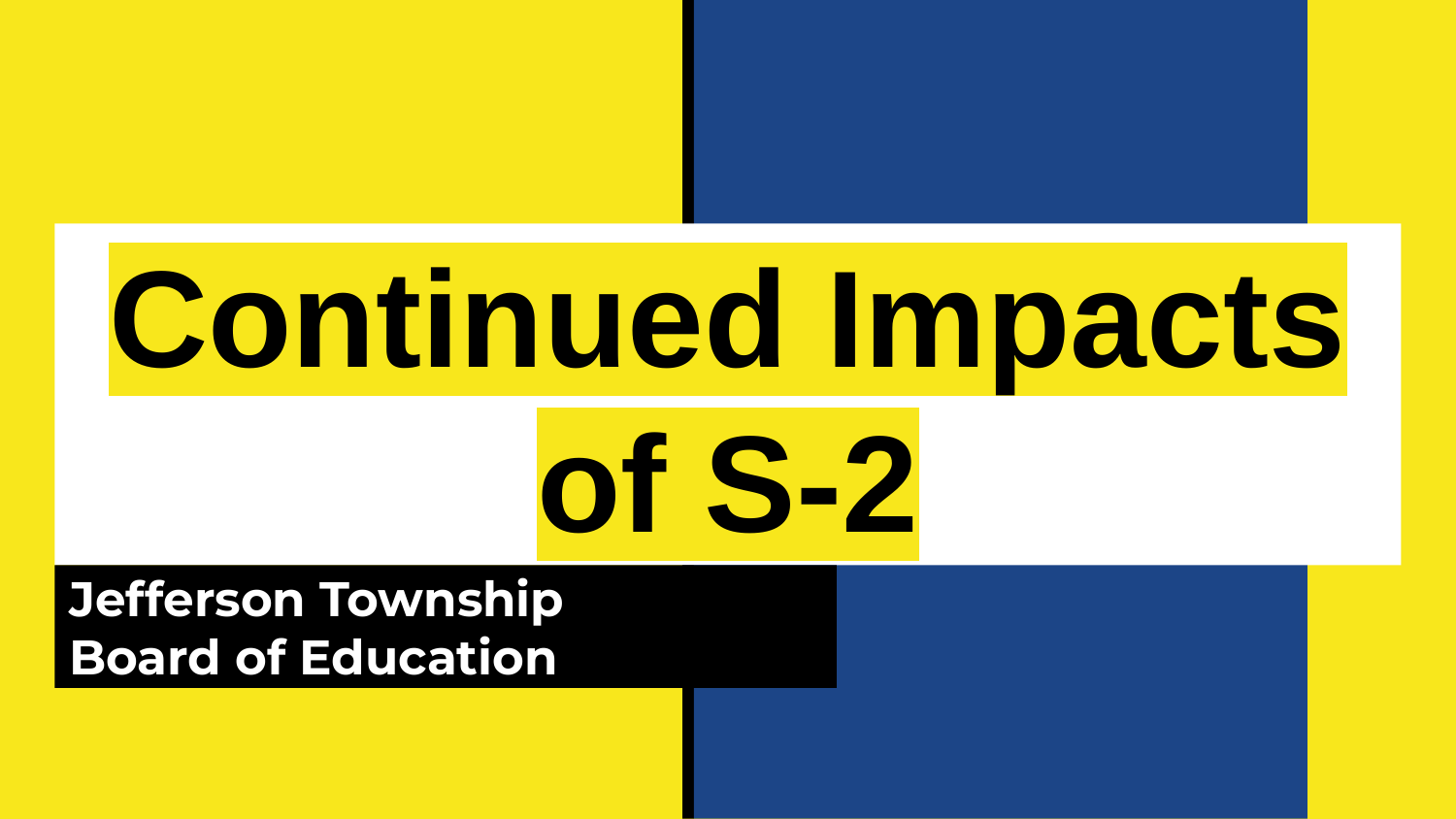

# Continued Impacts of S-2
Jefferson Township
Board of Education